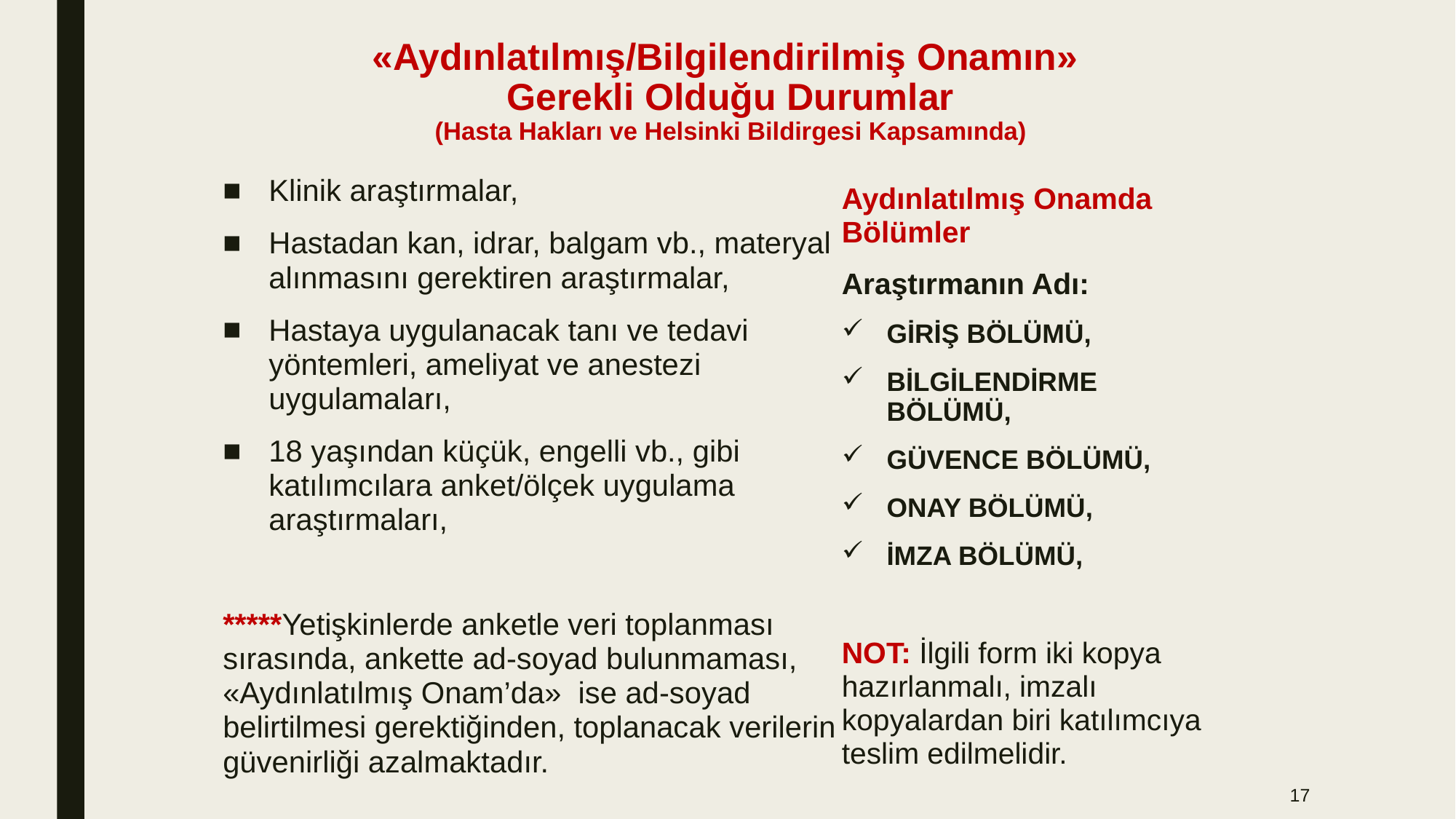

# «Aydınlatılmış/Bilgilendirilmiş Onamın» Gerekli Olduğu Durumlar (Hasta Hakları ve Helsinki Bildirgesi Kapsamında)
Klinik araştırmalar,
Hastadan kan, idrar, balgam vb., materyal alınmasını gerektiren araştırmalar,
Hastaya uygulanacak tanı ve tedavi yöntemleri, ameliyat ve anestezi uygulamaları,
18 yaşından küçük, engelli vb., gibi katılımcılara anket/ölçek uygulama araştırmaları,

*****Yetişkinlerde anketle veri toplanması sırasında, ankette ad-soyad bulunmaması, «Aydınlatılmış Onam’da»  ise ad-soyad belirtilmesi gerektiğinden, toplanacak verilerin güvenirliği azalmaktadır.

Aydınlatılmış Onamda Bölümler
Araştırmanın Adı:
GİRİŞ BÖLÜMÜ,
BİLGİLENDİRME BÖLÜMÜ,
GÜVENCE BÖLÜMÜ,
ONAY BÖLÜMÜ,
İMZA BÖLÜMÜ,

NOT: İlgili form iki kopya hazırlanmalı, imzalı kopyalardan biri katılımcıya teslim edilmelidir.

17